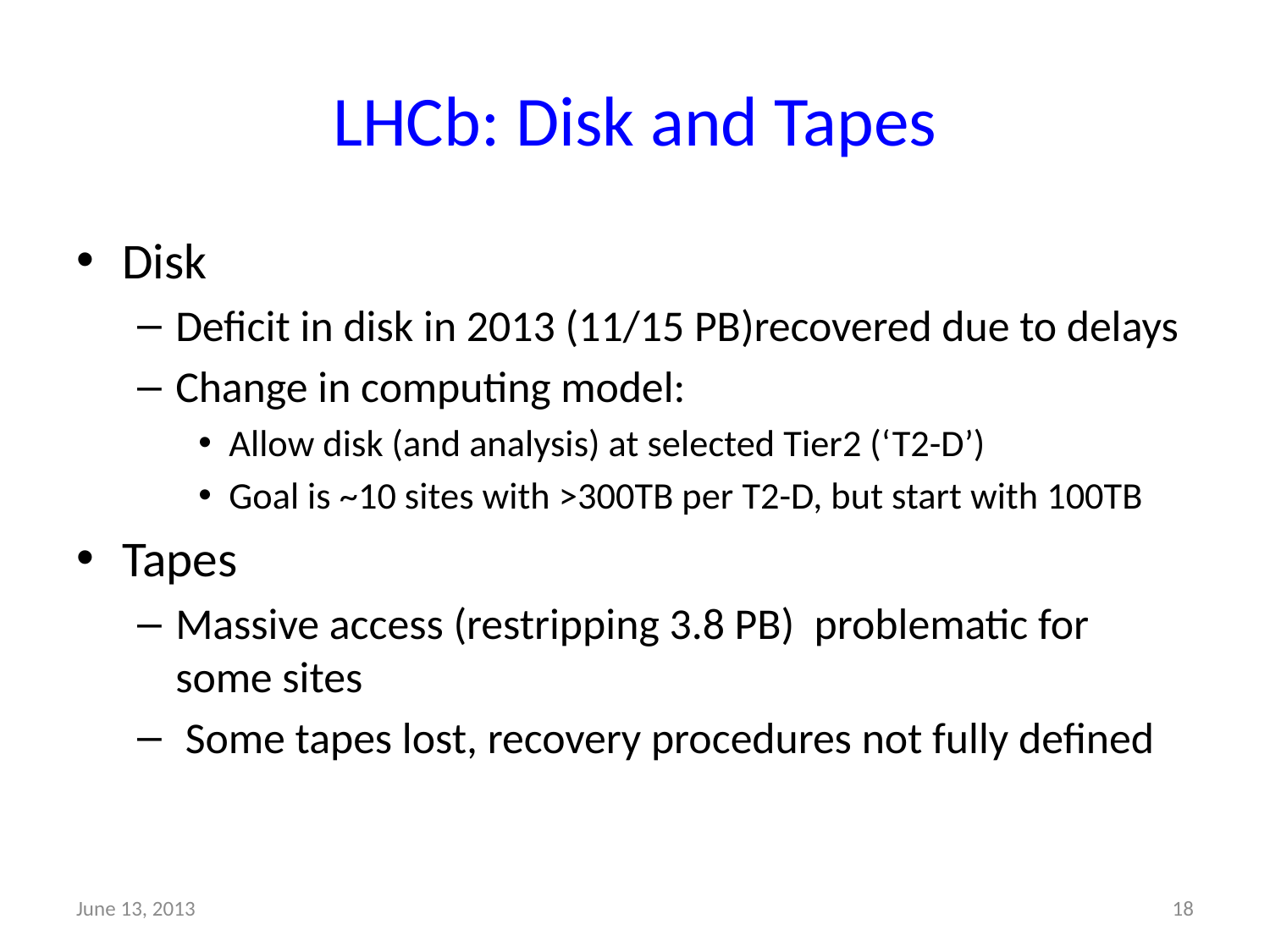

# LHCb: Disk and Tapes
Disk
Deficit in disk in 2013 (11/15 PB)recovered due to delays
Change in computing model:
Allow disk (and analysis) at selected Tier2 (‘T2-D’)
Goal is ~10 sites with >300TB per T2-D, but start with 100TB
Tapes
Massive access (restripping 3.8 PB)  problematic for some sites
 Some tapes lost, recovery procedures not fully defined

June 13, 2013
18